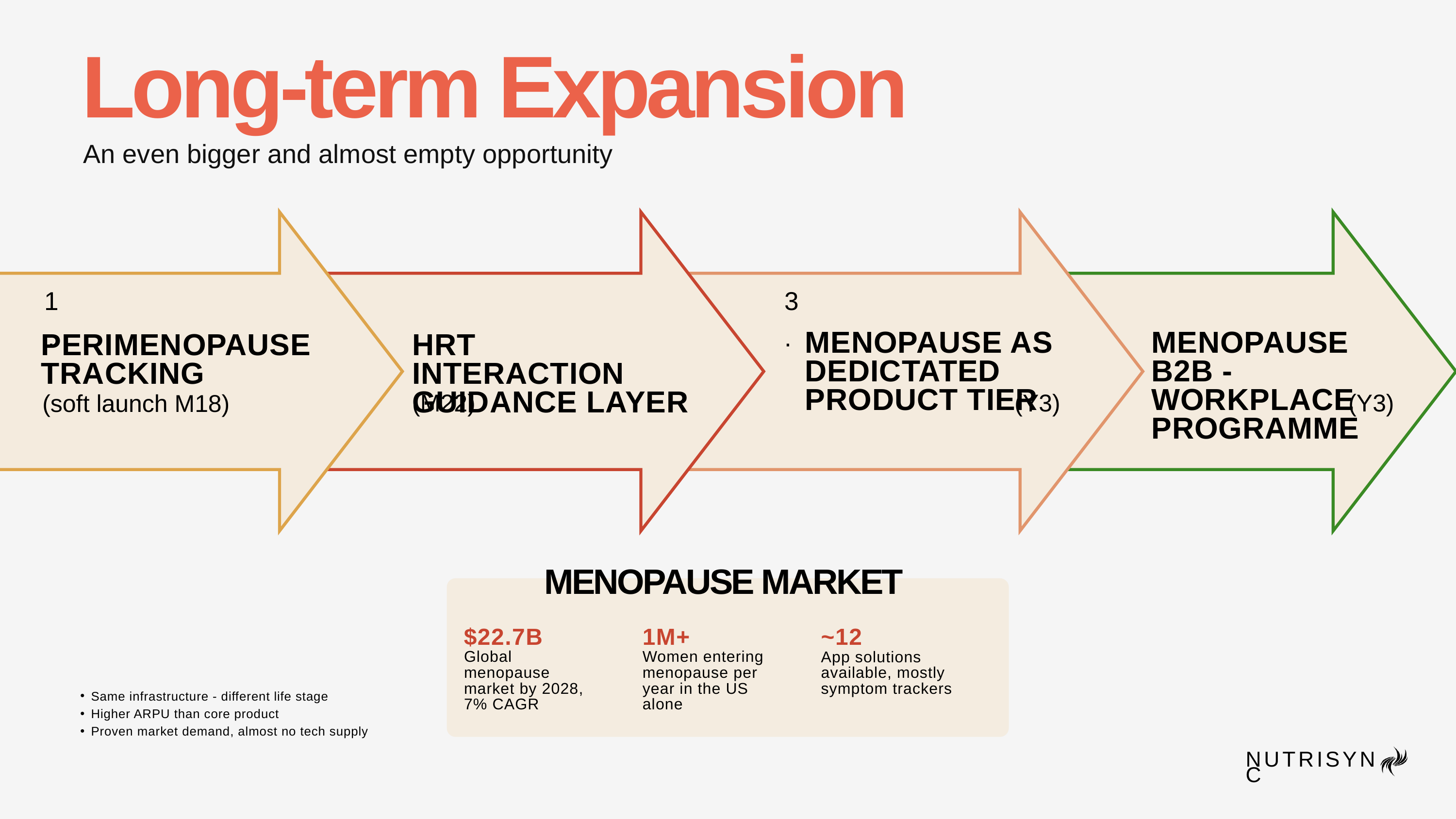

Long-term Expansion
An even bigger and almost empty opportunity

1.
3.

MENOPAUSE AS DEDICTATED PRODUCT TIER
MENOPAUSE B2B - WORKPLACE PROGRAMME
PERIMENOPAUSE TRACKING
HRT INTERACTION GUIDANCE LAYER
(M22)
(Y3)
(Y3)
(soft launch M18)
MENOPAUSE MARKET

$22.7B
1M+
~12
Global menopause market by 2028, 7% CAGR
Women entering menopause per year in the US alone
App solutions available, mostly symptom trackers
Same infrastructure - different life stage
Higher ARPU than core product
Proven market demand, almost no tech supply

NUTRISYNC